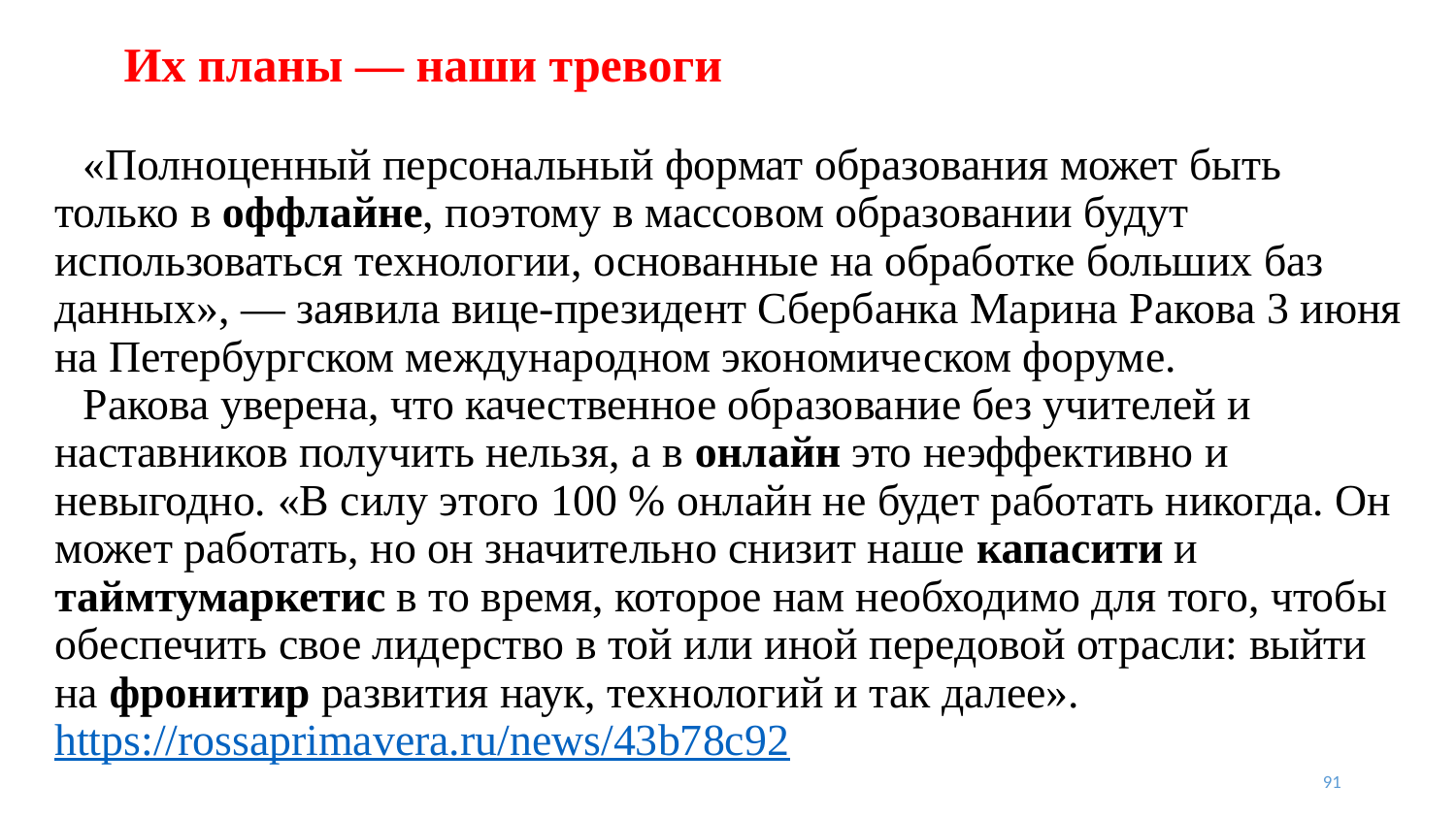

# Их планы — наши тревоги
«Полноценный персональный формат образования может быть только в оффлайне, поэтому в массовом образовании будут использоваться технологии, основанные на обработке больших баз данных», — заявила вице-президент Сбербанка Марина Ракова 3 июня на Петербургском международном экономическом форуме.
Ракова уверена, что качественное образование без учителей и наставников получить нельзя, а в онлайн это неэффективно и невыгодно. «В силу этого 100 % онлайн не будет работать никогда. Он может работать, но он значительно снизит наше капасити и таймтумаркетис в то время, которое нам необходимо для того, чтобы обеспечить свое лидерство в той или иной передовой отрасли: выйти на фронитир развития наук, технологий и так далее».
https://rossaprimavera.ru/news/43b78c92

91